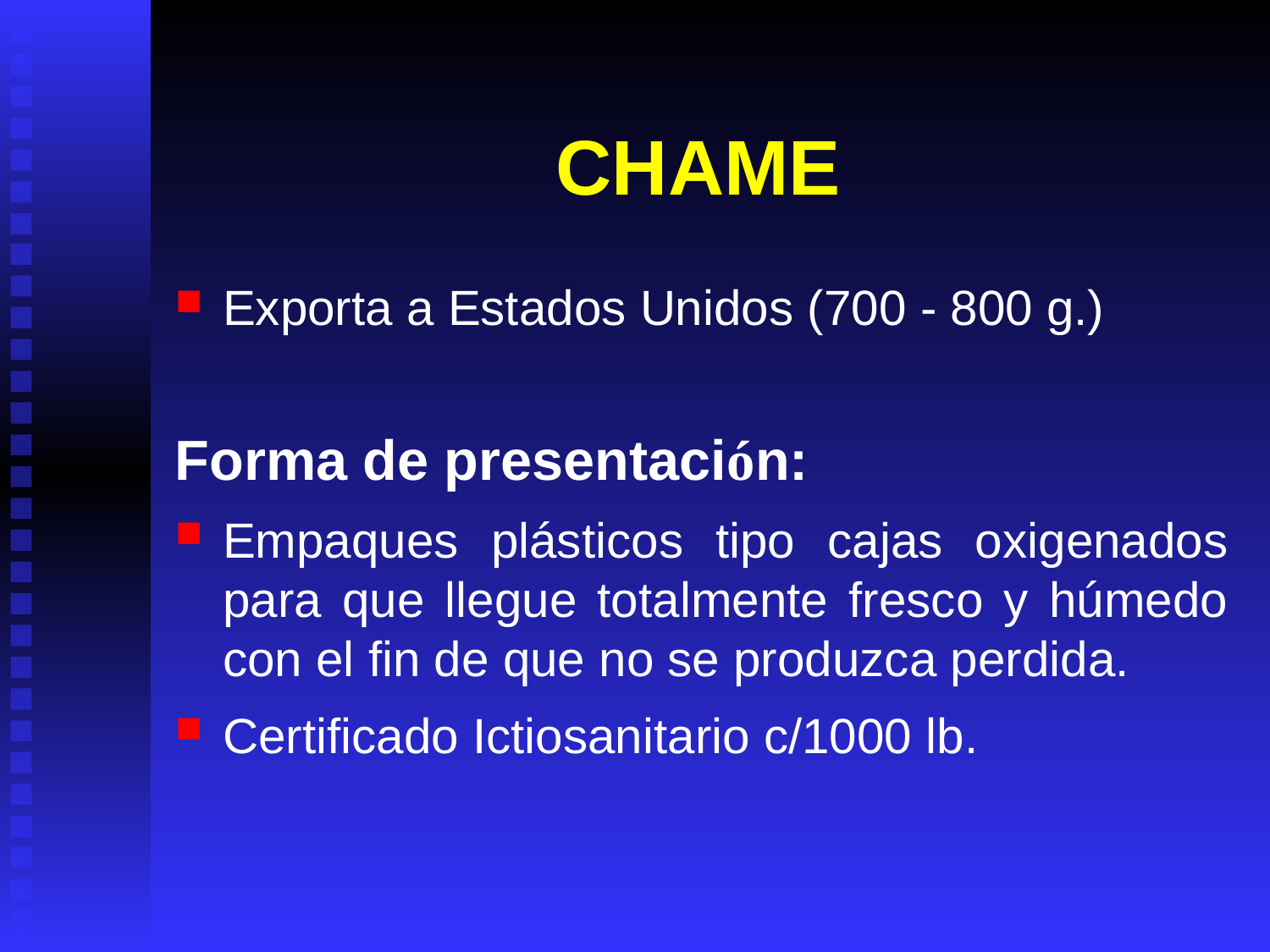

# CHAME
Exporta a Estados Unidos (700 - 800 g.)

Forma de presentación:
Empaques plásticos tipo cajas oxigenados para que llegue totalmente fresco y húmedo con el fin de que no se produzca perdida.
Certificado Ictiosanitario c/1000 lb.